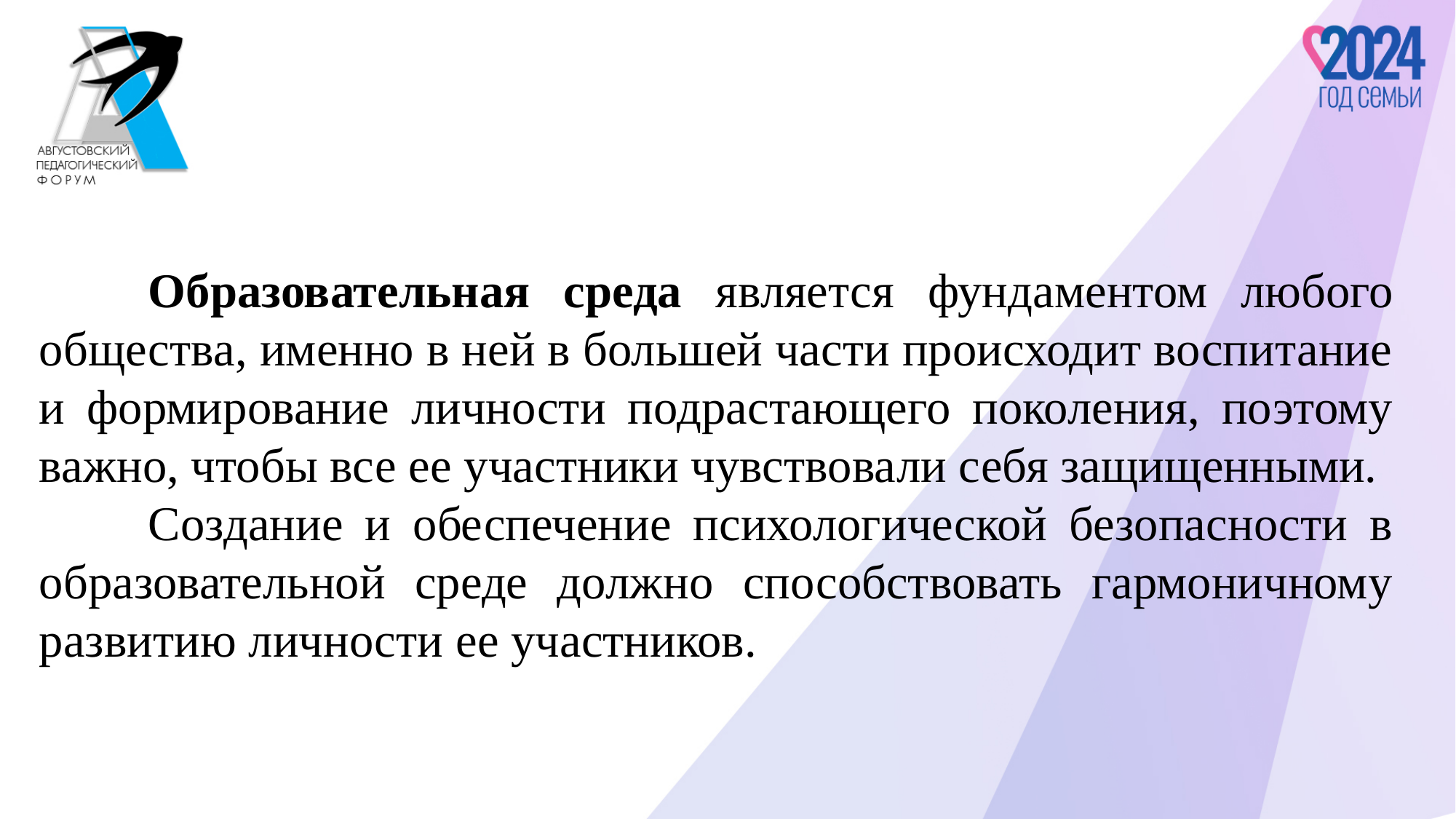

Образовательная среда является фундаментом любого общества, именно в ней в большей части происходит воспитание и формирование личности подрастающего поколения, поэтому важно, чтобы все ее участники чувствовали себя защищенными.
	Создание и обеспечение психологической безопасности в образовательной среде должно способствовать гармоничному развитию личности ее участников.